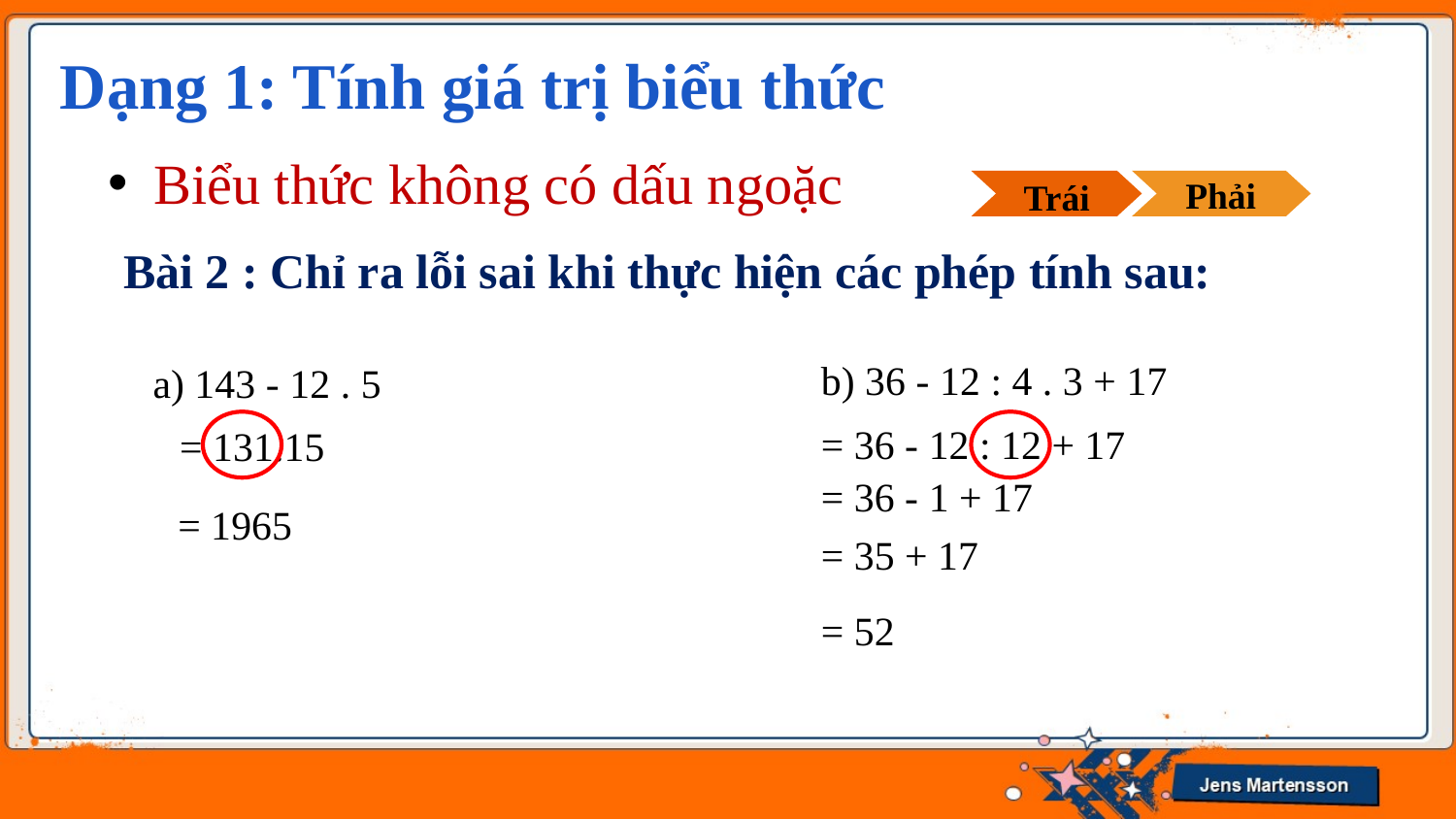

Dạng 1: Tính giá trị biểu thức
Biểu thức không có dấu ngoặc
Phải
Trái

Bài 2 : Chỉ ra lỗi sai khi thực hiện các phép tính sau:
b) 36 - 12 : 4 . 3 + 17
a) 143 - 12 . 5

= 36 - 12 : 12 + 17

= 131.15
= 36 - 1 + 17
= 1965
= 35 + 17
= 52